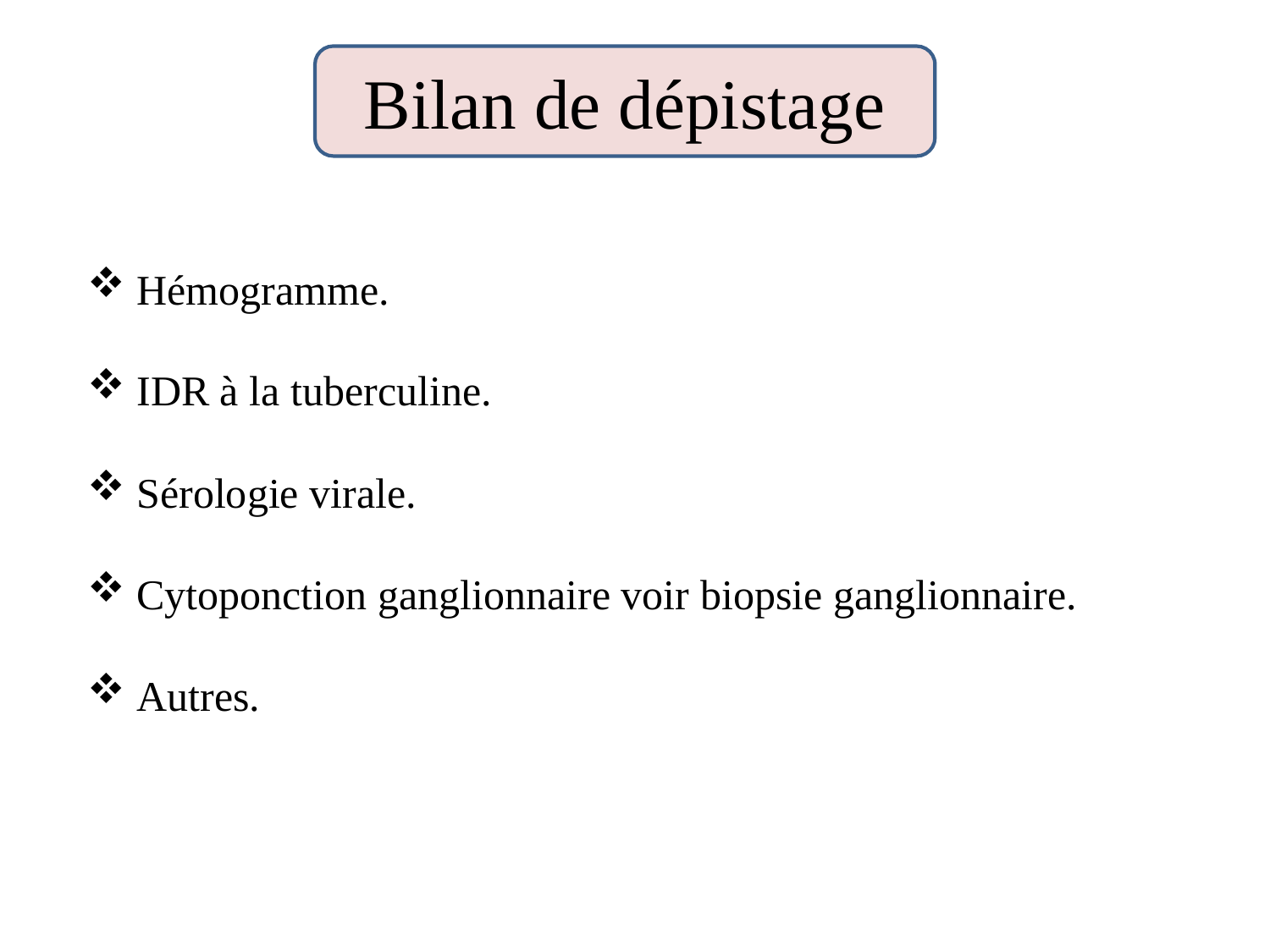

Bilan de dépistage
 Hémogramme.

 IDR à la tuberculine.

 Sérologie virale.

 Cytoponction ganglionnaire voir biopsie ganglionnaire.

 Autres.